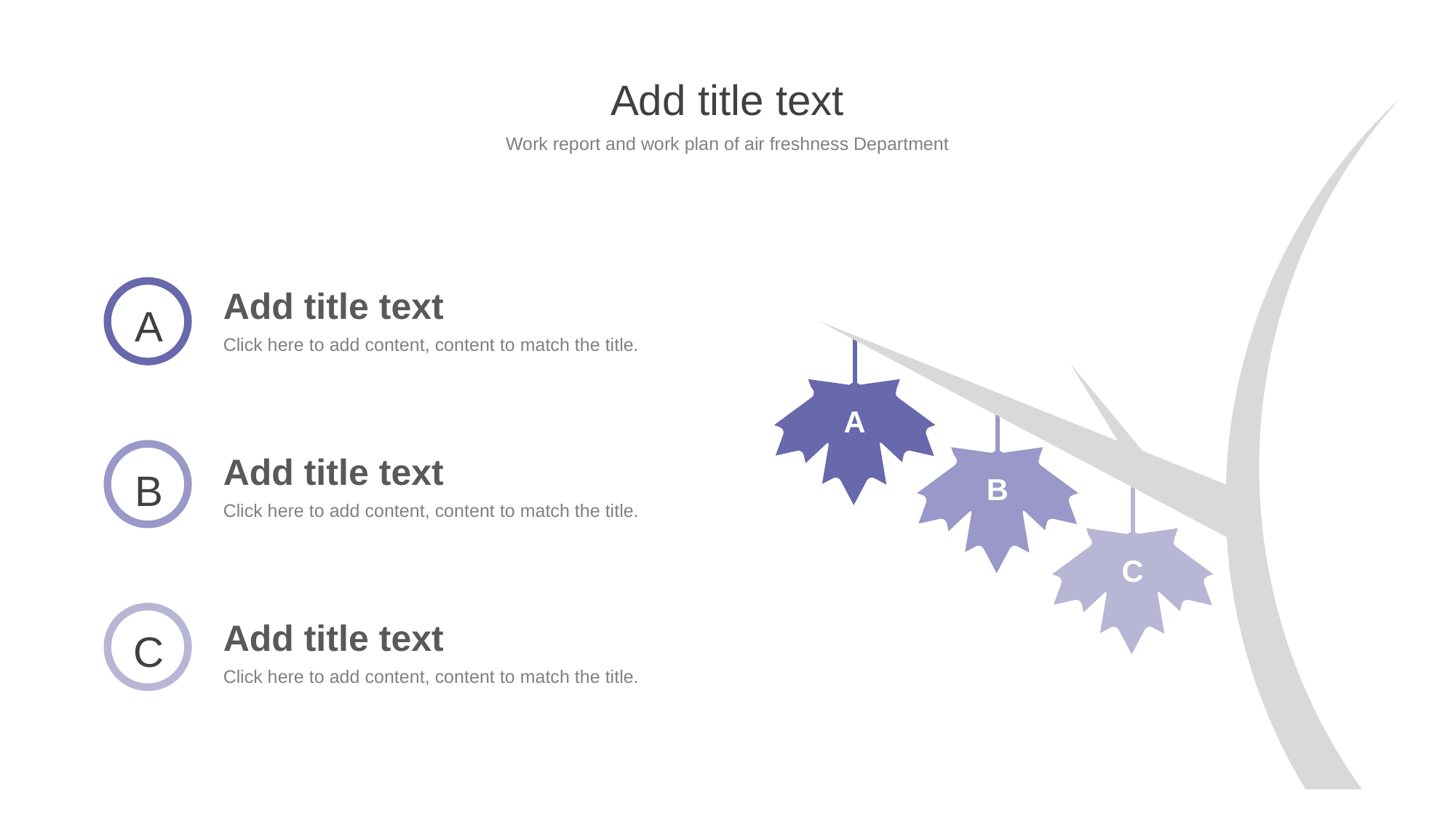

Add title text
Work report and work plan of air freshness Department

Add title text
Click here to add content, content to match the title.

A

A

B
Add title text
Click here to add content, content to match the title.

B

C
Add title text
Click here to add content, content to match the title.

C